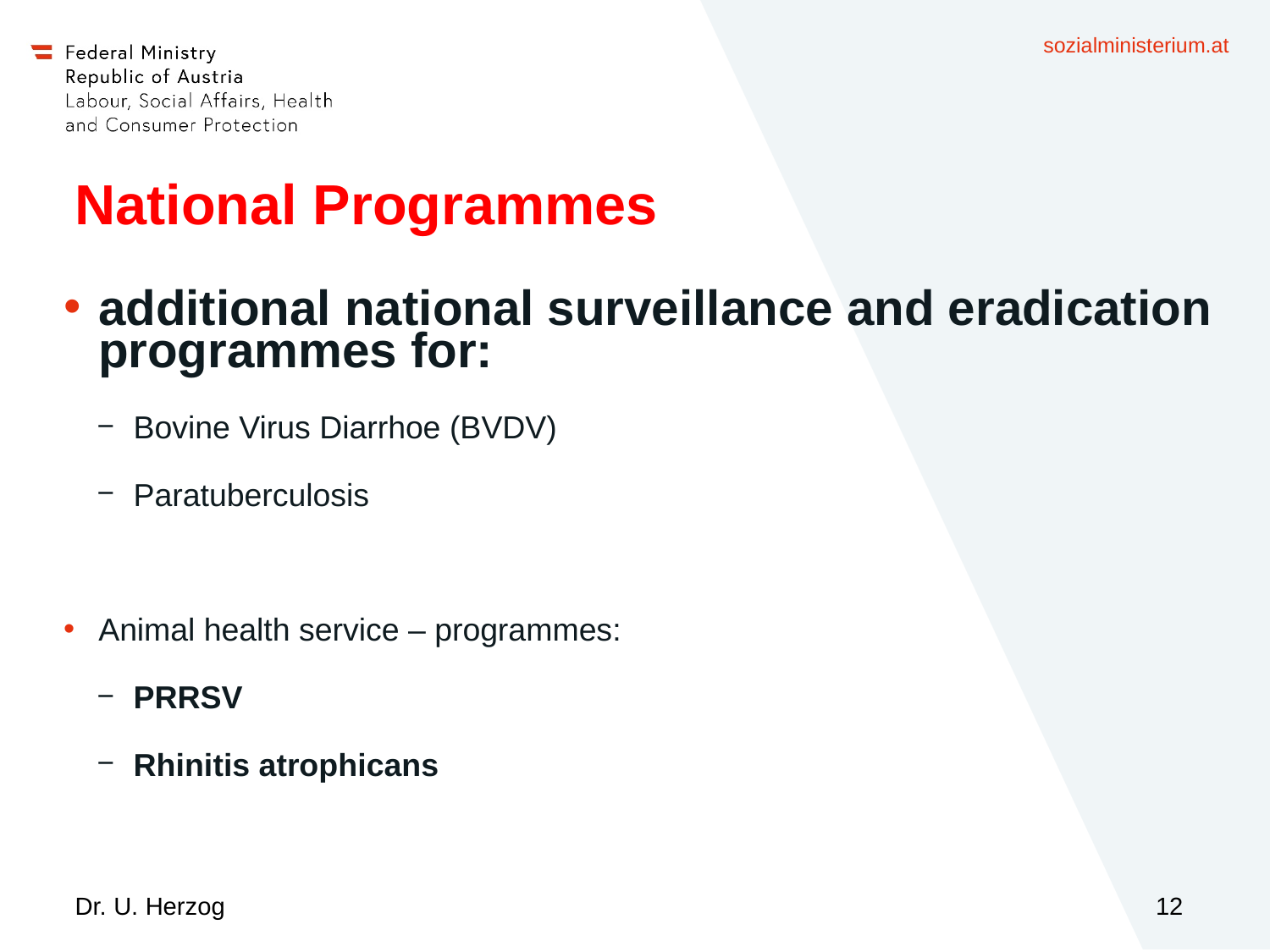

# National Programmes
additional national surveillance and eradication programmes for:
Bovine Virus Diarrhoe (BVDV)
Paratuberculosis

Animal health service – programmes:
PRRSV
Rhinitis atrophicans

Dr. U. Herzog
12